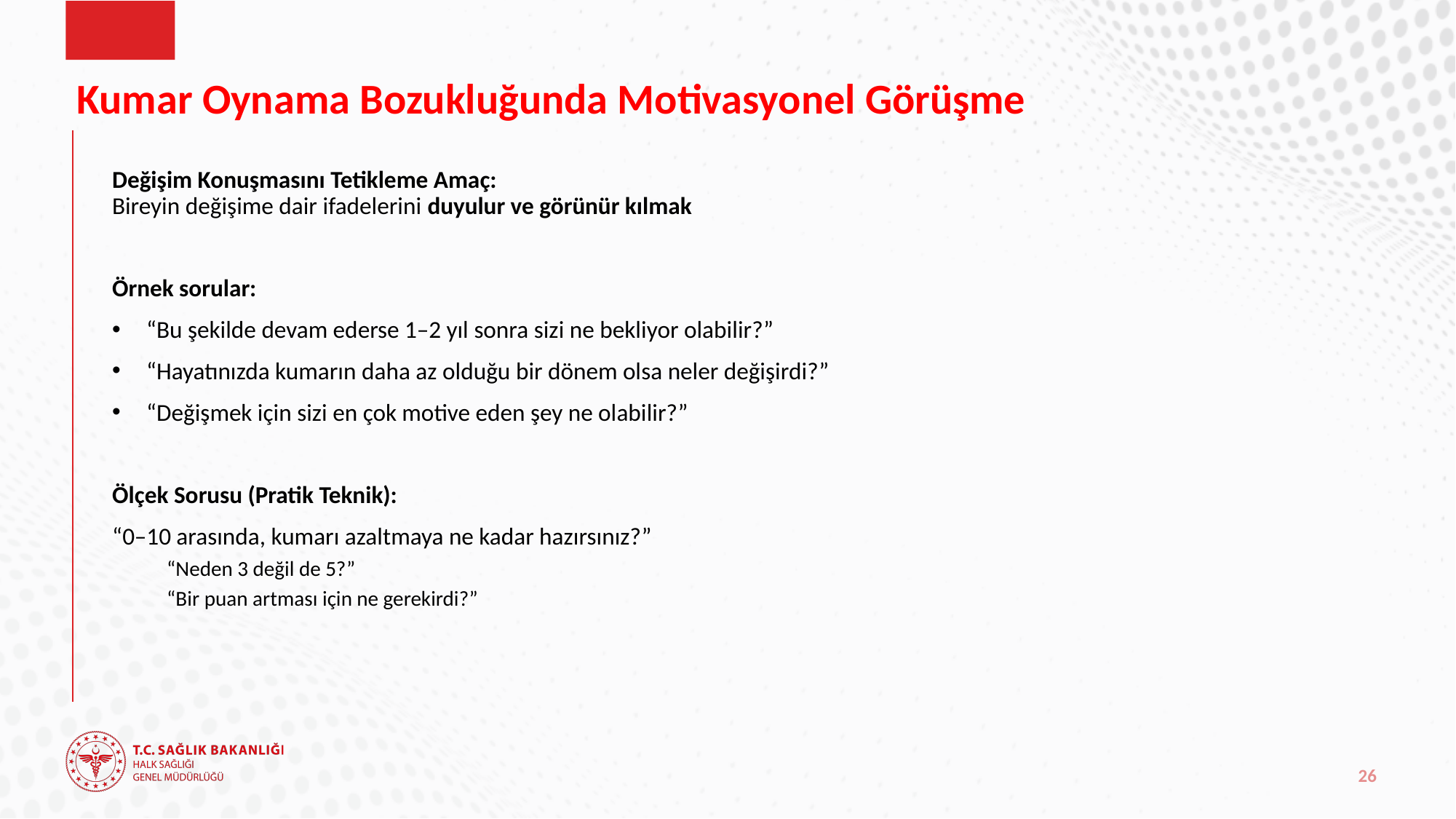

# Kumar Oynama Bozukluğunda Motivasyonel Görüşme
Değişim Konuşmasını Tetikleme Amaç:
Bireyin değişime dair ifadelerini duyulur ve görünür kılmak

Örnek sorular:
“Bu şekilde devam ederse 1–2 yıl sonra sizi ne bekliyor olabilir?”
“Hayatınızda kumarın daha az olduğu bir dönem olsa neler değişirdi?”
“Değişmek için sizi en çok motive eden şey ne olabilir?”

Ölçek Sorusu (Pratik Teknik):
“0–10 arasında, kumarı azaltmaya ne kadar hazırsınız?”
“Neden 3 değil de 5?”
“Bir puan artması için ne gerekirdi?”

26